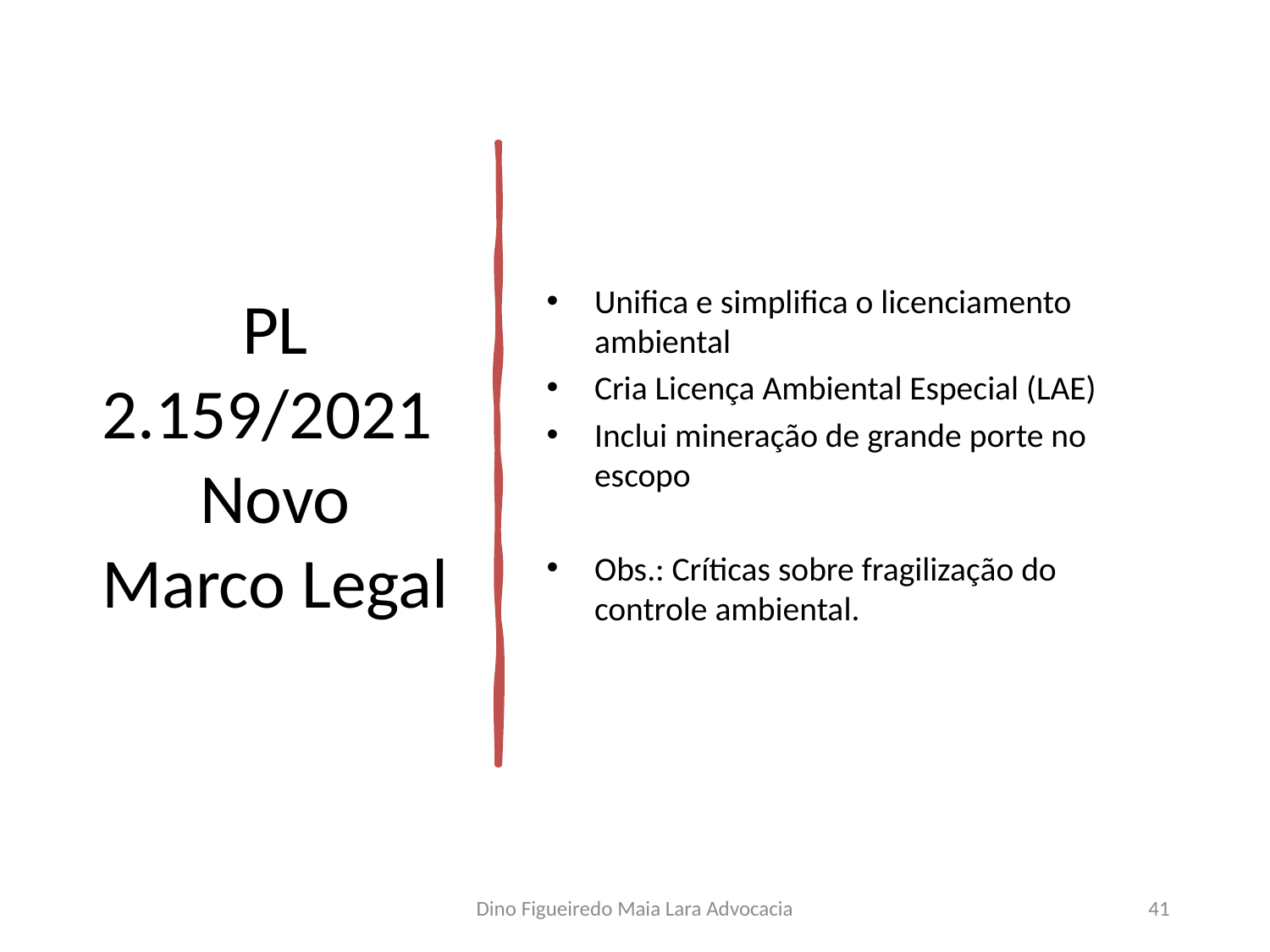

# PL 2.159/2021  Novo Marco Legal
Unifica e simplifica o licenciamento ambiental
Cria Licença Ambiental Especial (LAE)
Inclui mineração de grande porte no escopo

Obs.: Críticas sobre fragilização do controle ambiental.

Dino Figueiredo Maia Lara Advocacia
41